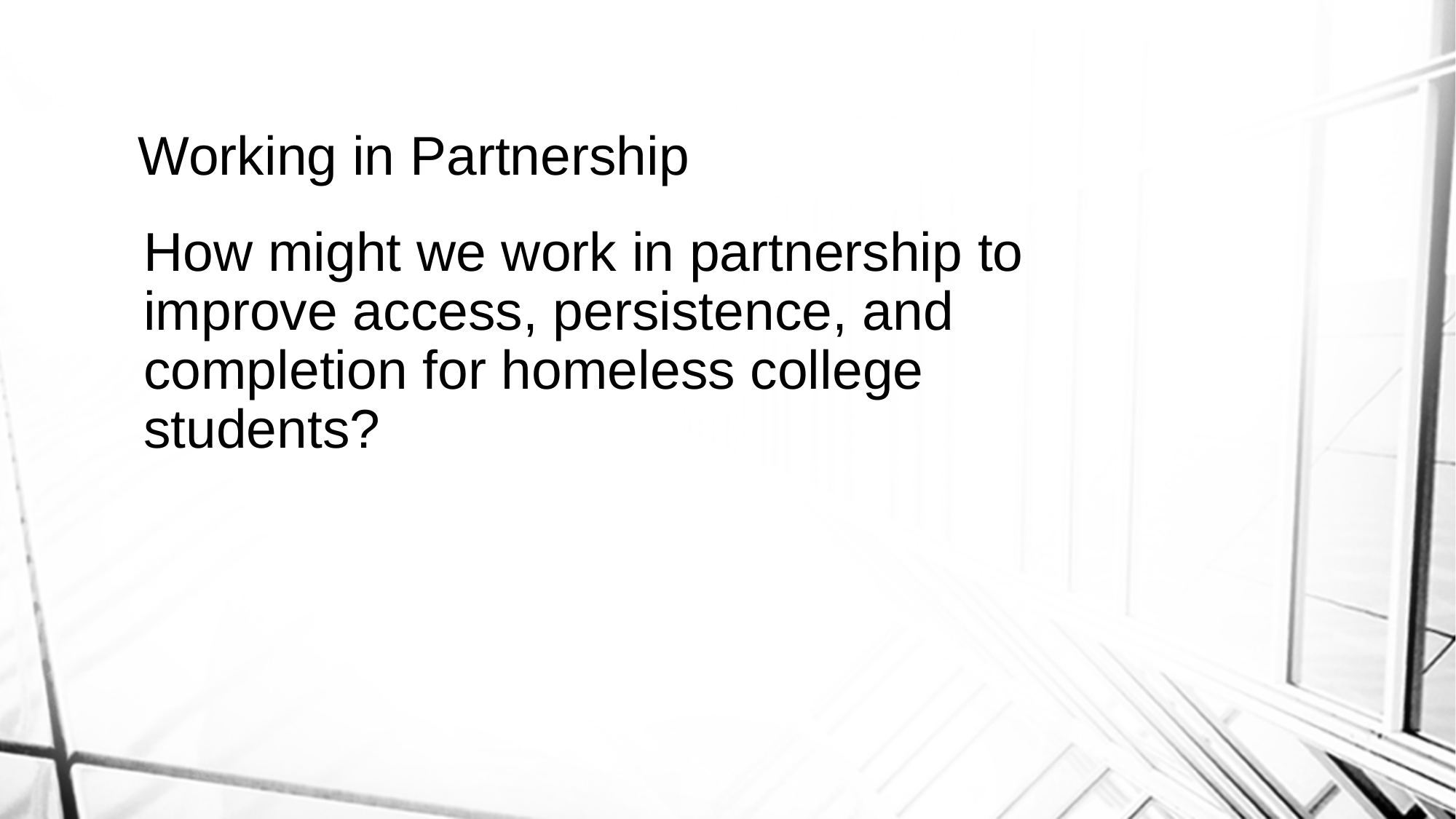

# Working in Partnership
How might we work in partnership to improve access, persistence, and completion for homeless college students?